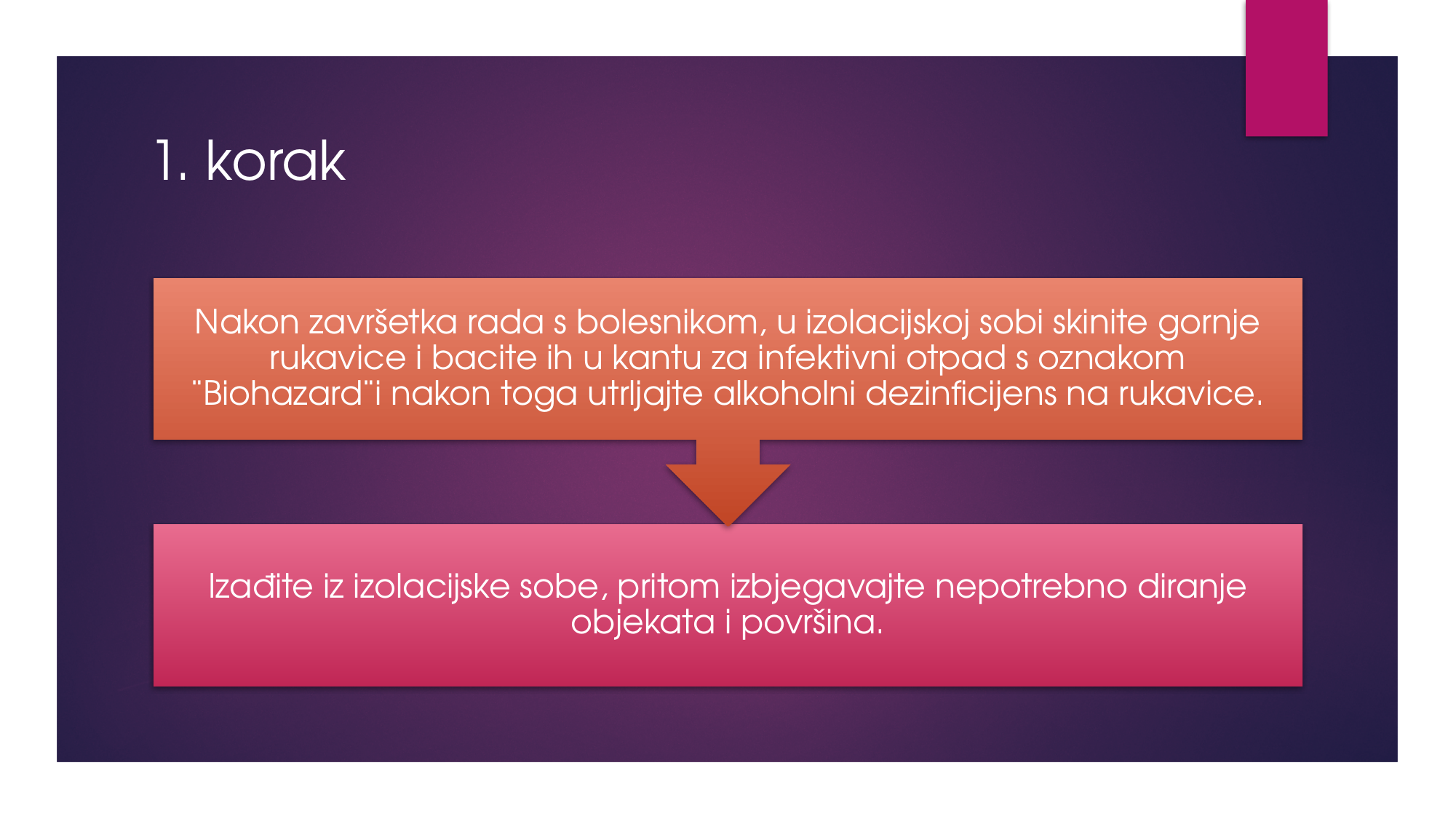

# 1. korak
Izađite iz izolacijske sobe, pritom izbjegavajte nepotrebno diranje objekata i površina.
Nakon završetka rada s bolesnikom, u izolacijskoj sobi skinite gornje rukavice i bacite ih u kantu za infektivni otpad s oznakom ¨Biohazard¨i nakon toga utrljajte alkoholni dezinficijens na rukavice.